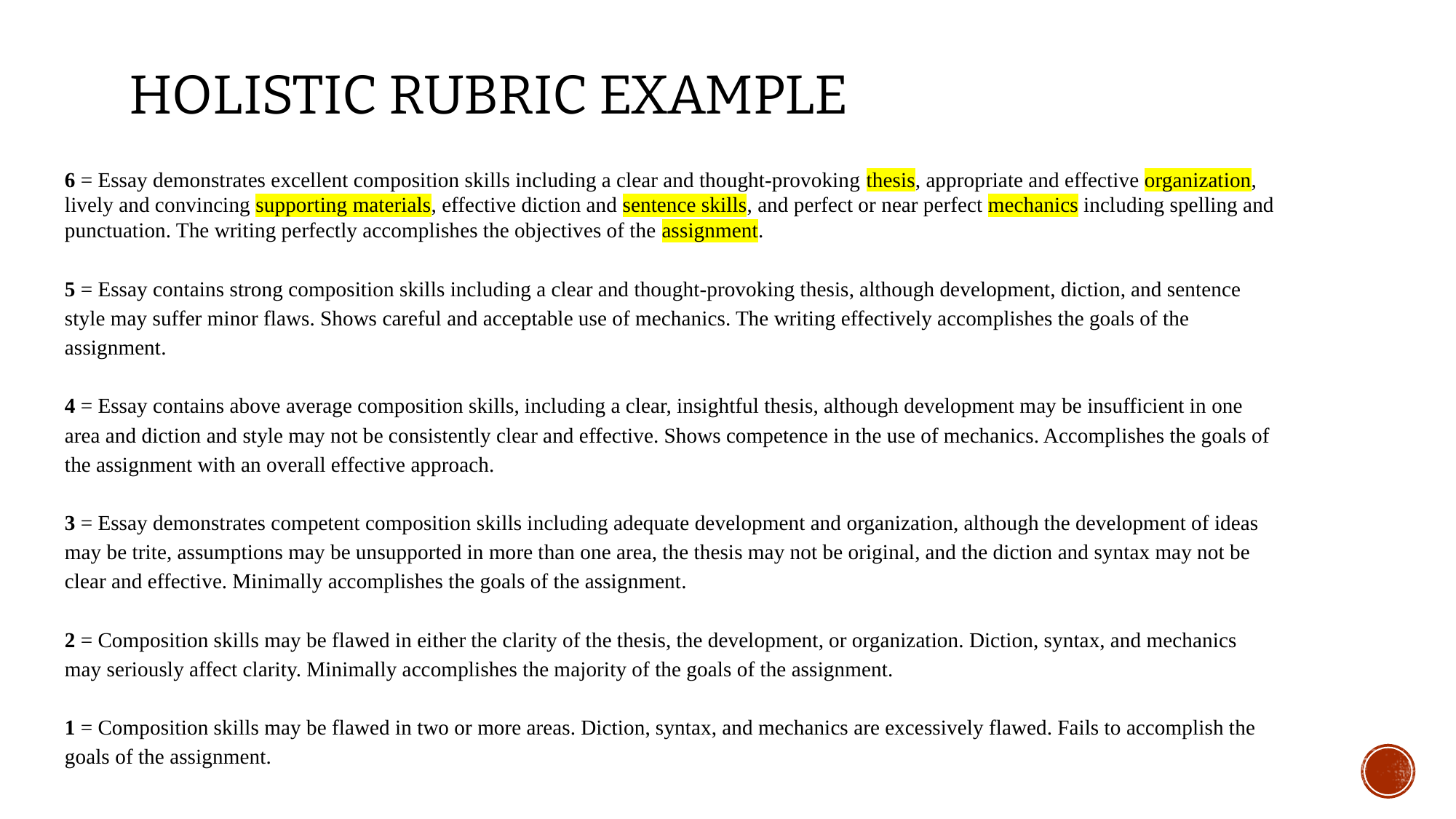

# Holistic rubric example
6 = Essay demonstrates excellent composition skills including a clear and thought-provoking thesis, appropriate and effective organization, lively and convincing supporting materials, effective diction and sentence skills, and perfect or near perfect mechanics including spelling and punctuation. The writing perfectly accomplishes the objectives of the assignment.

5 = Essay contains strong composition skills including a clear and thought-provoking thesis, although development, diction, and sentence style may suffer minor flaws. Shows careful and acceptable use of mechanics. The writing effectively accomplishes the goals of the assignment.

4 = Essay contains above average composition skills, including a clear, insightful thesis, although development may be insufficient in one area and diction and style may not be consistently clear and effective. Shows competence in the use of mechanics. Accomplishes the goals of the assignment with an overall effective approach.

3 = Essay demonstrates competent composition skills including adequate development and organization, although the development of ideas may be trite, assumptions may be unsupported in more than one area, the thesis may not be original, and the diction and syntax may not be clear and effective. Minimally accomplishes the goals of the assignment.

2 = Composition skills may be flawed in either the clarity of the thesis, the development, or organization. Diction, syntax, and mechanics may seriously affect clarity. Minimally accomplishes the majority of the goals of the assignment.

1 = Composition skills may be flawed in two or more areas. Diction, syntax, and mechanics are excessively flawed. Fails to accomplish the goals of the assignment.